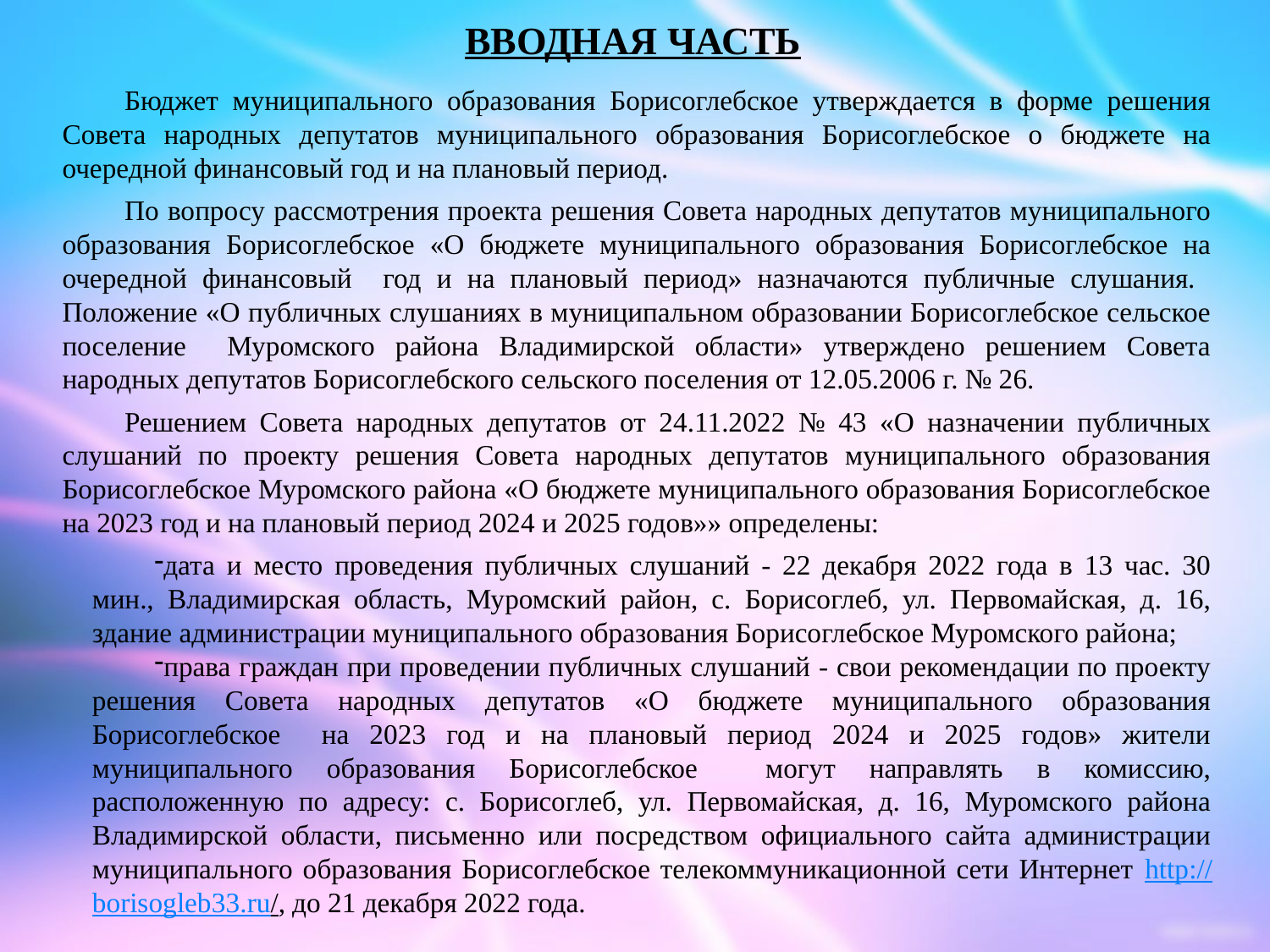

# ВВОДНАЯ ЧАСТЬ
Бюджет муниципального образования Борисоглебское утверждается в форме решения Совета народных депутатов муниципального образования Борисоглебское о бюджете на очередной финансовый год и на плановый период.
По вопросу рассмотрения проекта решения Совета народных депутатов муниципального образования Борисоглебское «О бюджете муниципального образования Борисоглебское на очередной финансовый  год и на плановый период» назначаются публичные слушания.  Положение «О публичных слушаниях в муниципальном образовании Борисоглебское сельское поселение  Муромского района Владимирской области» утверждено решением Совета народных депутатов Борисоглебского сельского поселения от 12.05.2006 г. № 26.
Решением Совета народных депутатов от 24.11.2022 № 43 «О назначении публичных слушаний по проекту решения Совета народных депутатов муниципального образования Борисоглебское Муромского района «О бюджете муниципального образования Борисоглебское на 2023 год и на плановый период 2024 и 2025 годов»» определены:
дата и место проведения публичных слушаний - 22 декабря 2022 года в 13 час. 30 мин., Владимирская область, Муромский район, с. Борисоглеб, ул. Первомайская, д. 16, здание администрации муниципального образования Борисоглебское Муромского района;
права граждан при проведении публичных слушаний - свои рекомендации по проекту решения Совета народных депутатов «О бюджете муниципального образования Борисоглебское  на 2023 год и на плановый период 2024 и 2025 годов» жители муниципального образования Борисоглебское  могут направлять в комиссию, расположенную по адресу: с. Борисоглеб, ул. Первомайская, д. 16, Муромского района Владимирской области, письменно или посредством официального сайта администрации муниципального образования Борисоглебское телекоммуникационной сети Интернет http://borisogleb33.ru/, до 21 декабря 2022 года.